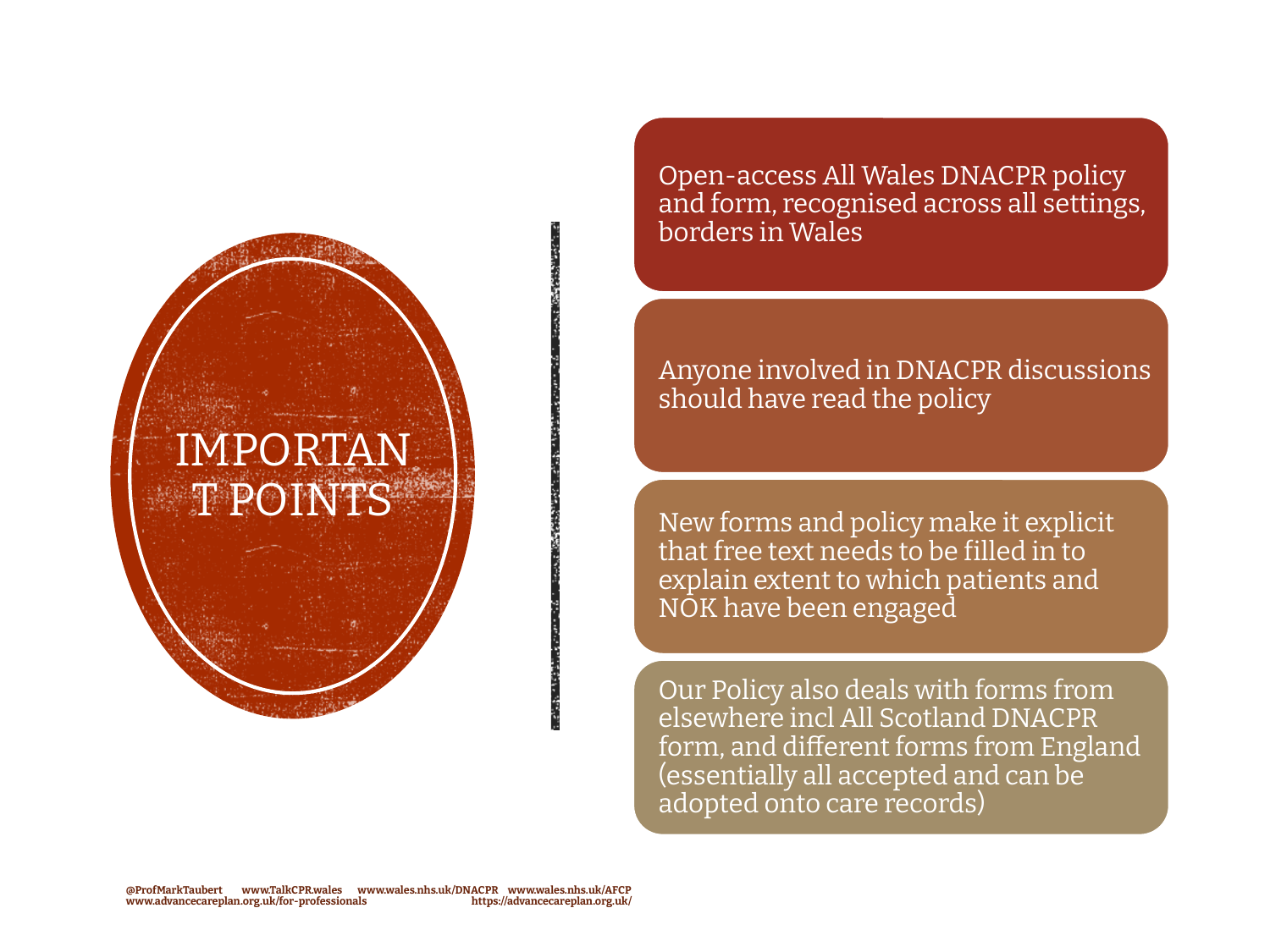

Open-access All Wales DNACPR policy and form, recognised across all settings, borders in Wales
Anyone involved in DNACPR discussions should have read the policy
New forms and policy make it explicit that free text needs to be filled in to explain extent to which patients and NOK have been engaged
Our Policy also deals with forms from elsewhere incl All Scotland DNACPR form, and different forms from England (essentially all accepted and can be adopted onto care records)

# Important Points

@ProfMarkTaubert          www.TalkCPR.wales        www.wales.nhs.uk/DNACPR     www.wales.nhs.uk/AFCP   www.advancecareplan.org.uk/for-professionals                                                       https://advancecareplan.org.uk/